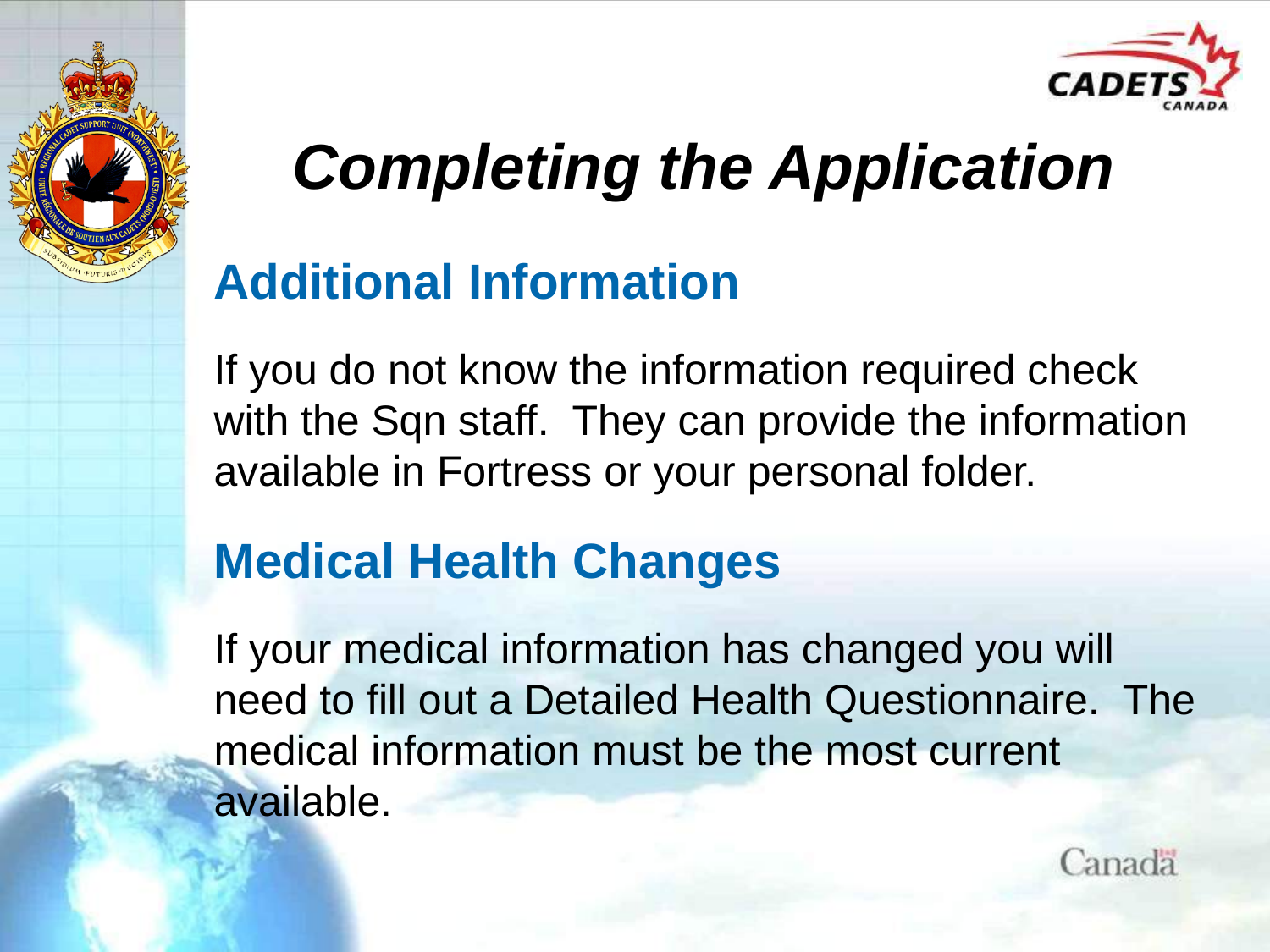

# Completing the Application
Additional Information

If you do not know the information required check with the Sqn staff.  They can provide the information available in Fortress or your personal folder.

Medical Health Changes

If your medical information has changed you will need to fill out a Detailed Health Questionnaire.  The medical information must be the most current available.